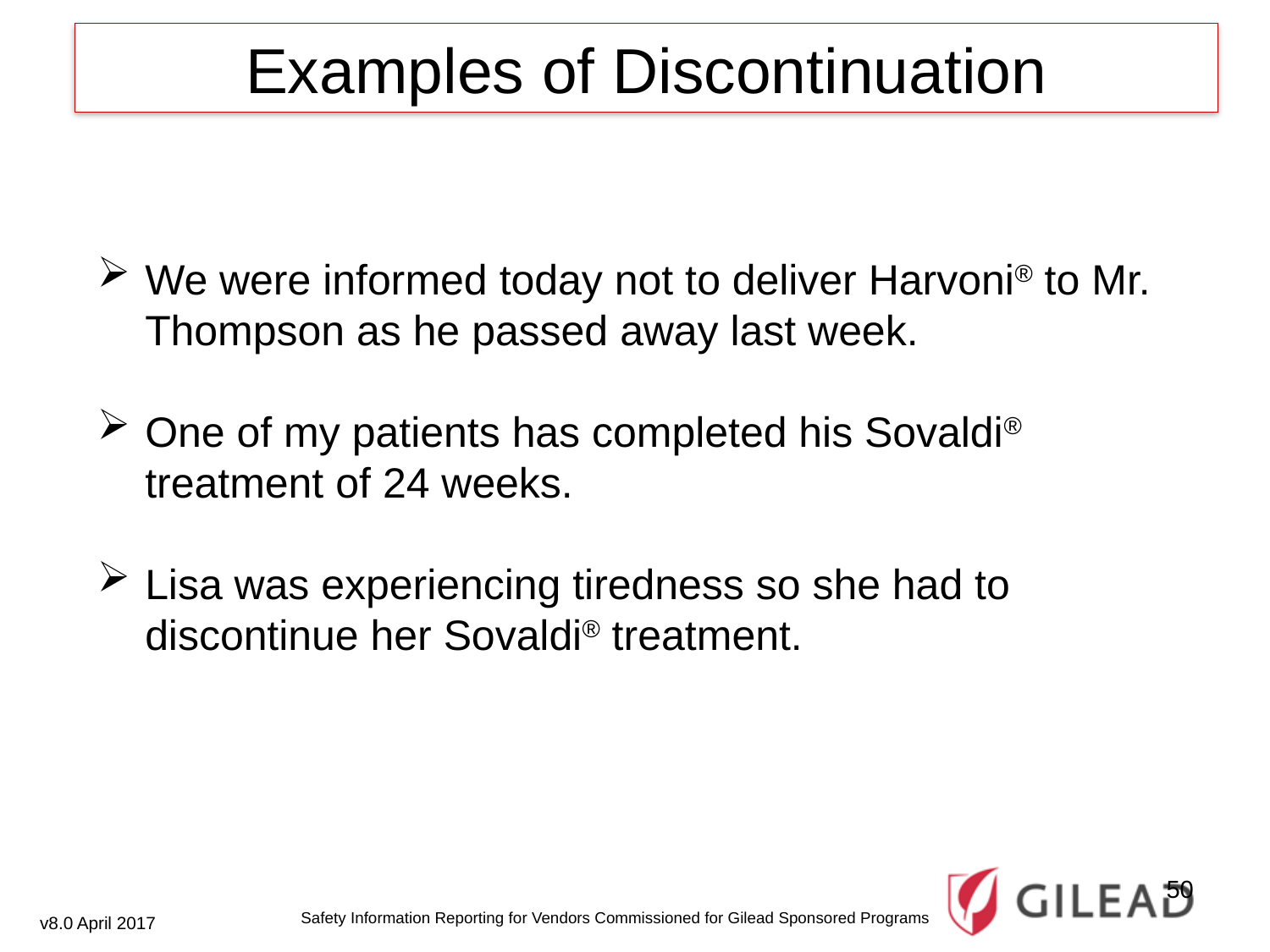

Examples of Discontinuation
We were informed today not to deliver Harvoni® to Mr.  Thompson as he passed away last week.

One of my patients has completed his Sovaldi® treatment of 24 weeks.

Lisa was experiencing tiredness so she had to discontinue her Sovaldi® treatment.

Safety Information Reporting for Vendors Commissioned for Gilead Sponsored Programs
50
v8.0 April 2017